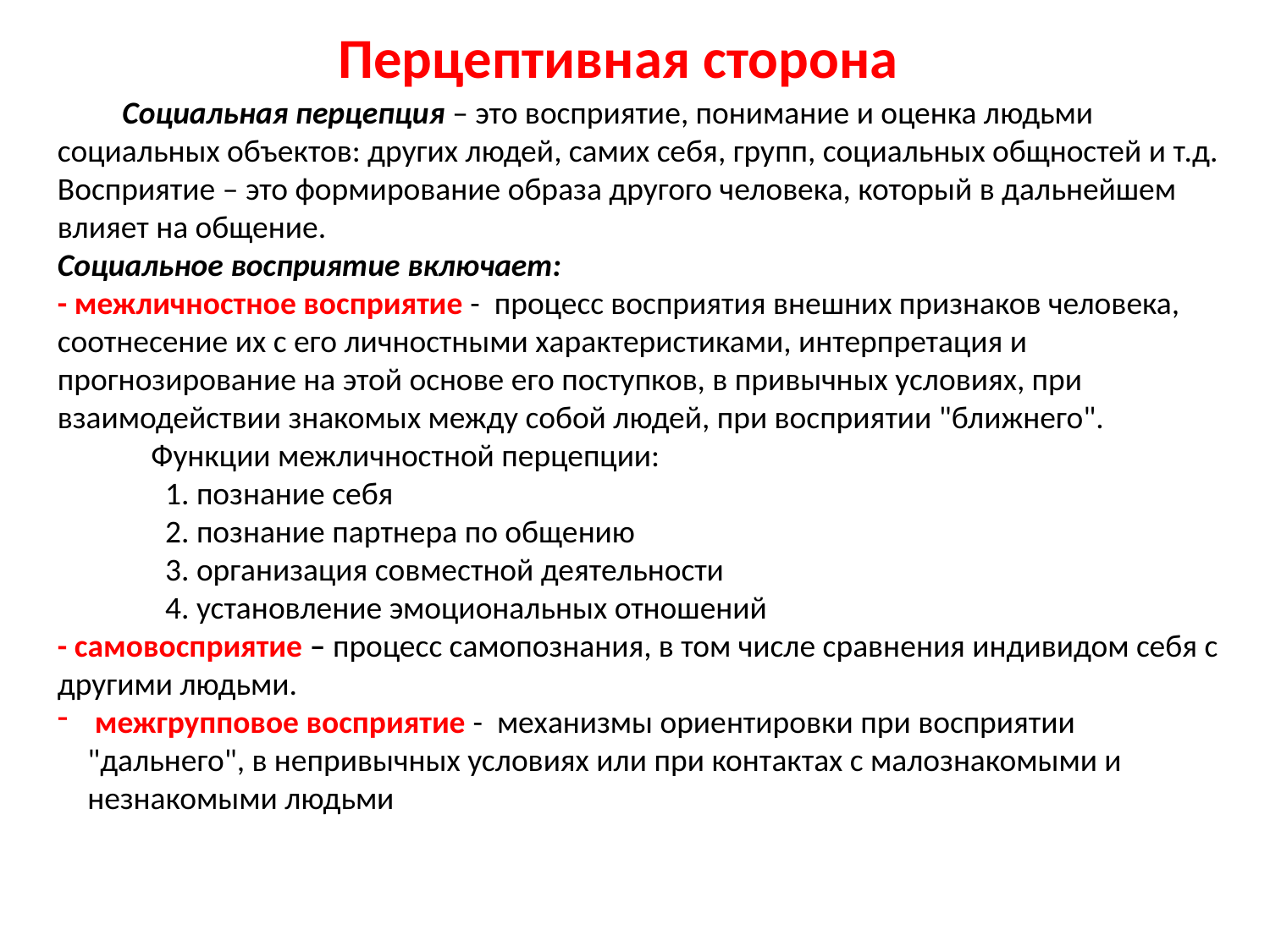

Перцептивная сторона
         Социальная перцепция – это восприятие, понимание и оценка людьми социальных объектов: других людей, самих себя, групп, социальных общностей и т.д. Восприятие – это формирование образа другого человека, который в дальнейшем влияет на общение.
Социальное восприятие включает:
- межличностное восприятие -  процесс восприятия внешних признаков человека, соотнесение их с его личностными характеристиками, интерпретация и прогнозирование на этой основе его поступков, в привычных условиях, при взаимодействии знакомых между собой людей, при восприятии "ближнего".
             Функции межличностной перцепции:
               1. познание себя
               2. познание партнера по общению
               3. организация совместной деятельности
               4. установление эмоциональных отношений
- самовосприятие – процесс самопознания, в том числе сравнения индивидом себя с другими людьми.
 межгрупповое восприятие -  механизмы ориентировки при восприятии "дальнего", в непривычных условиях или при контактах с малознакомыми и незнакомыми людьми